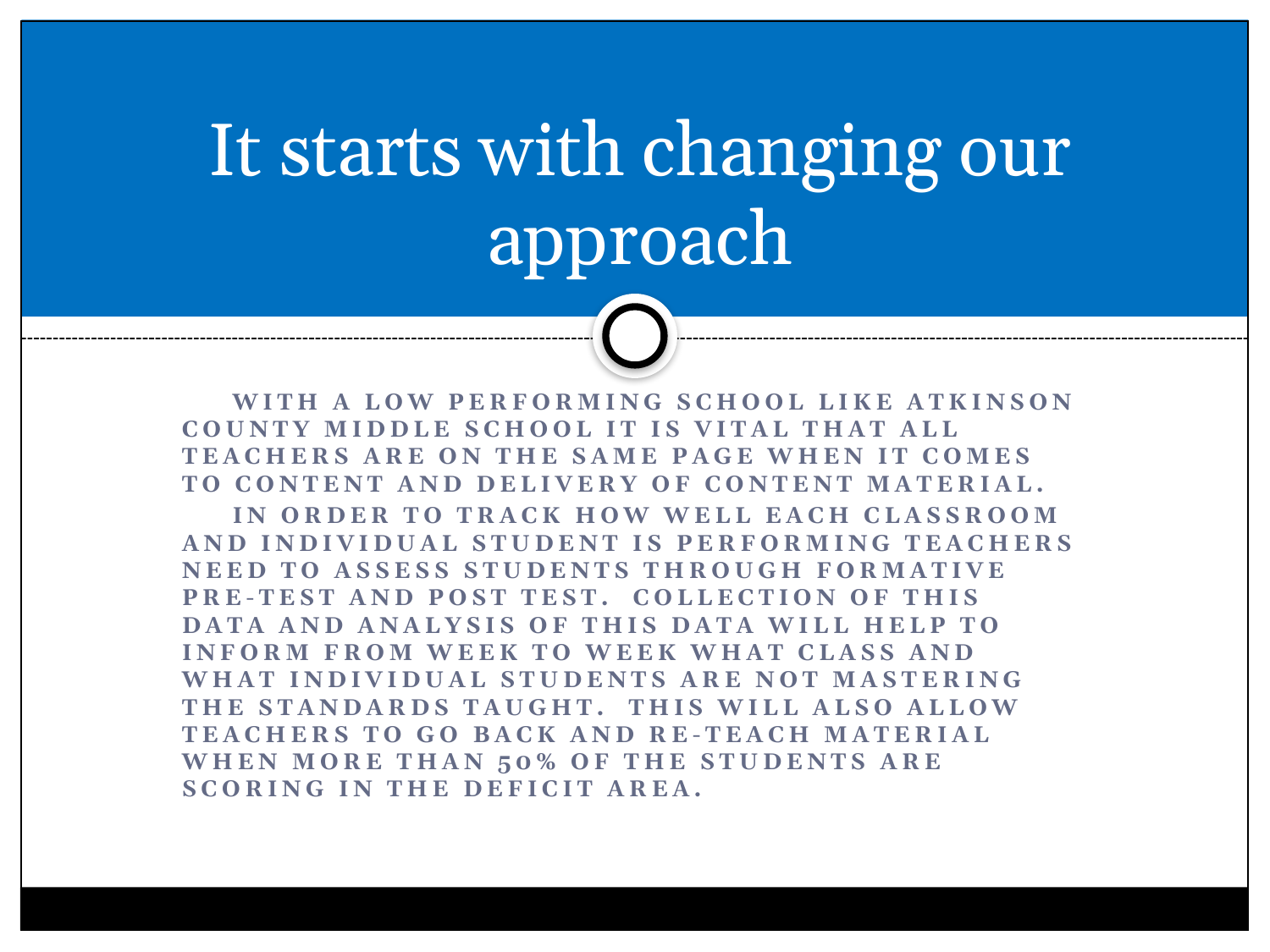

# It starts with changing our approach
     With a low performing school like Atkinson County Middle School it is vital that all teachers are on the same page when it comes to content and delivery of content material.
     In order to track how well each classroom and individual student is performing teachers need to assess students through Formative Pre-Test and Post Test.  Collection of this data and analysis of this data will help to inform from week to week what class and what individual students are not mastering the standards taught.  This will also allow Teachers to go back and re-teach material when more than 50% of the students are scoring in the deficit area.